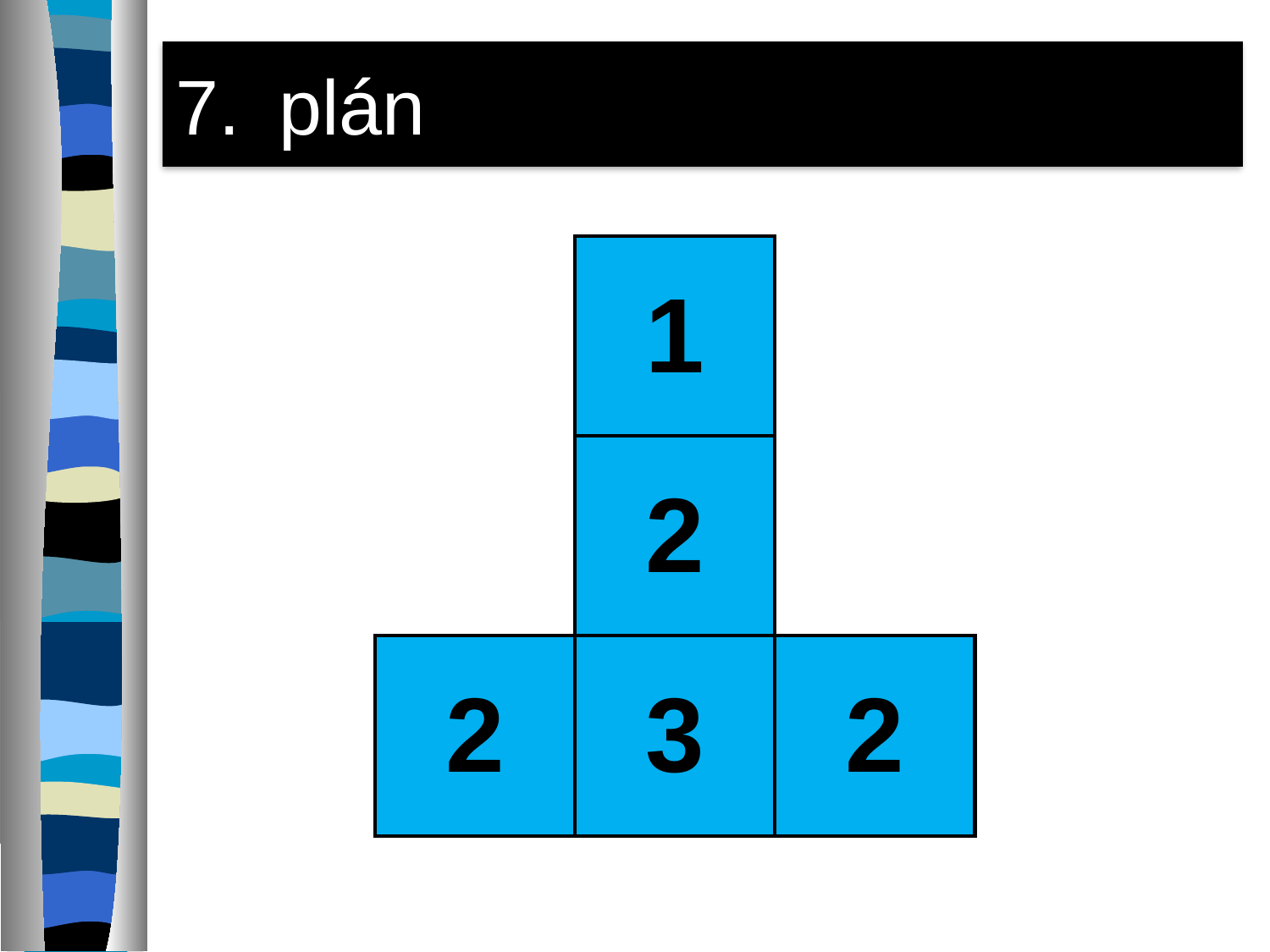

# plán
|  | 1 |  |
| --- | --- | --- |
|  | 2 |  |
| 2 | 3 | 2 |